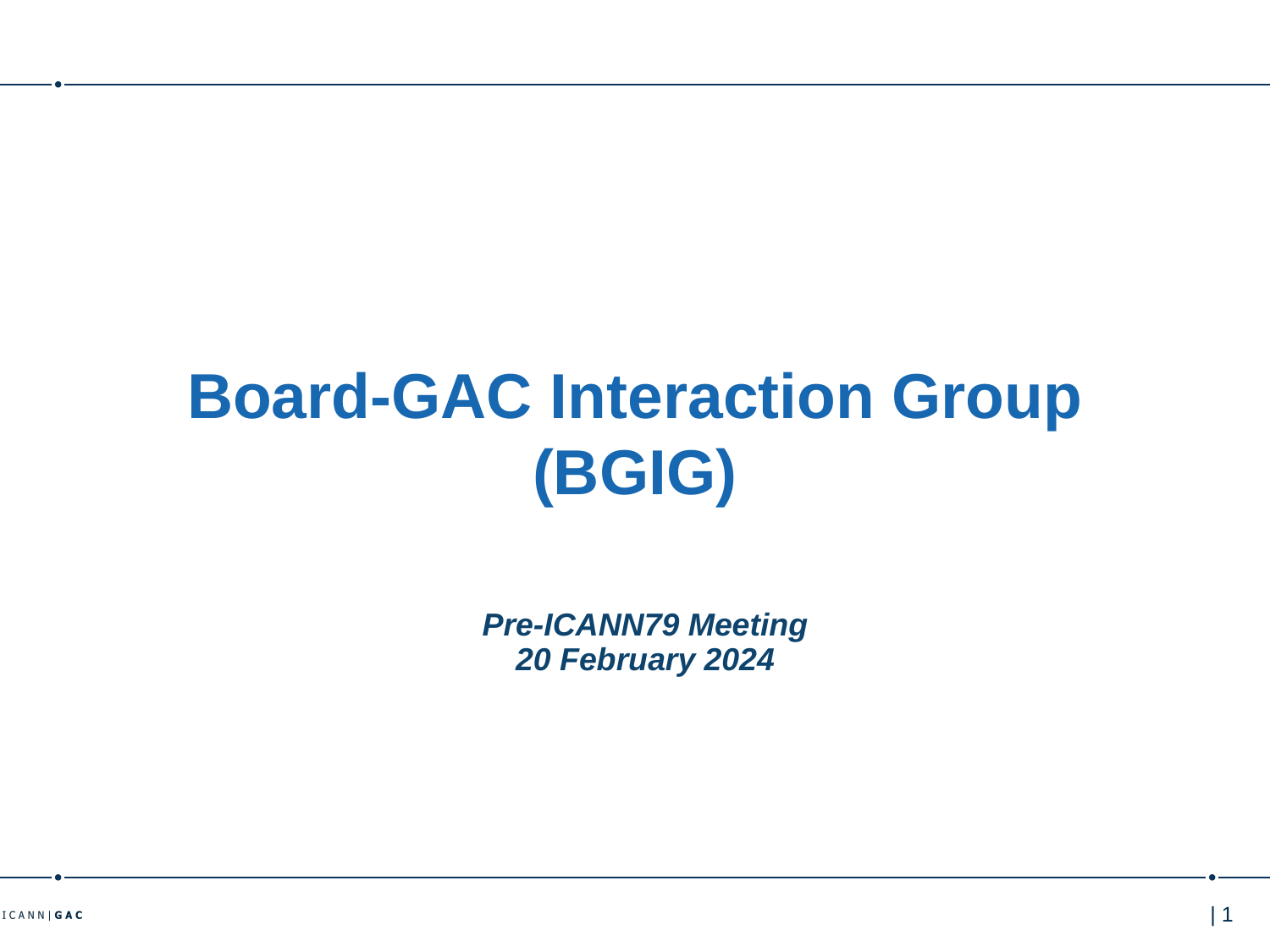

Board-GAC Interaction Group
(BGIG)

Pre-ICANN79 Meeting
20 February 2024